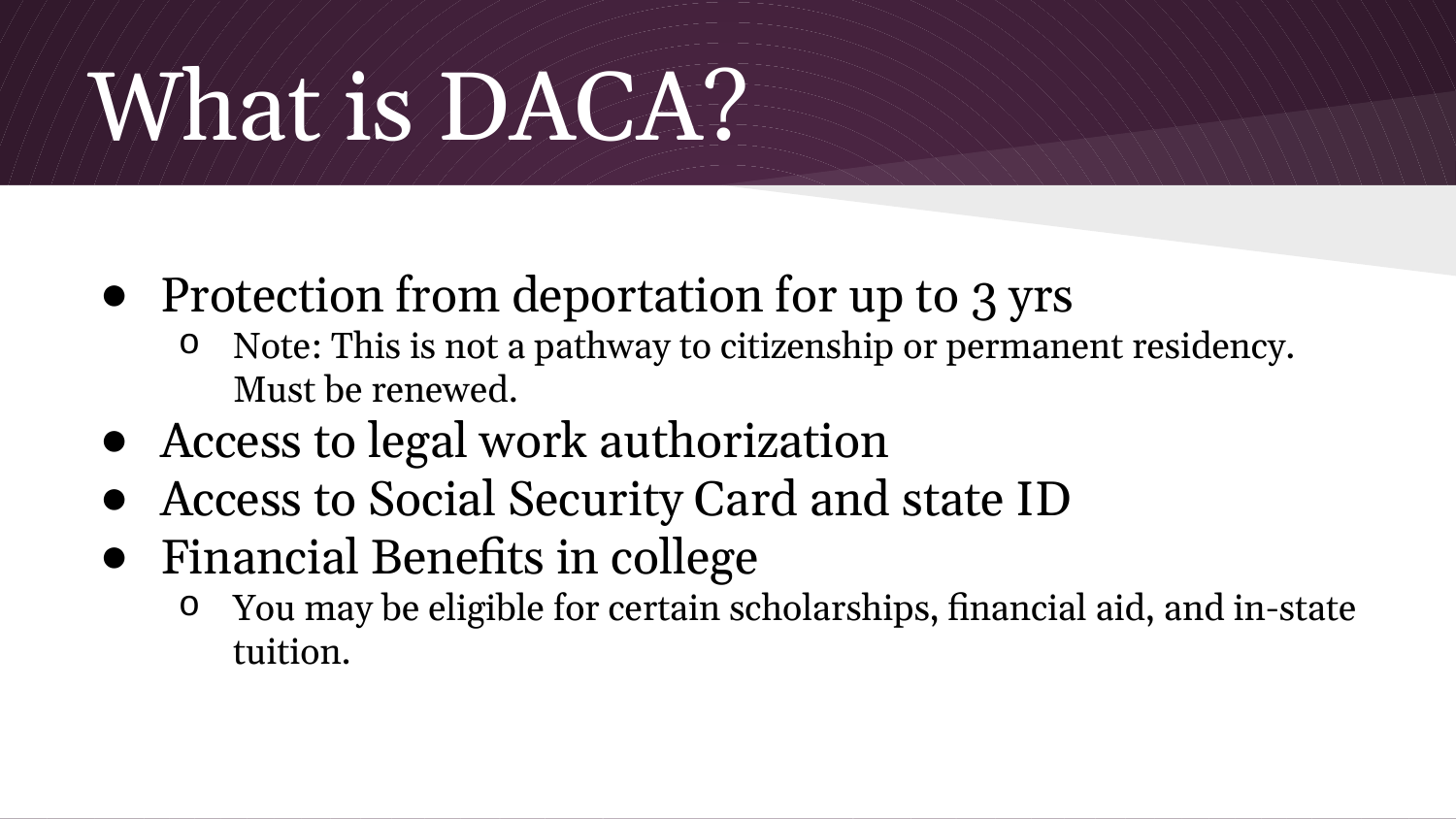

# What is DACA?

Protection from deportation for up to 3 yrs
Note: This is not a pathway to citizenship or permanent residency. Must be renewed.
Access to legal work authorization
Access to Social Security Card and state ID
Financial Benefits in college
You may be eligible for certain scholarships, financial aid, and in-state tuition.